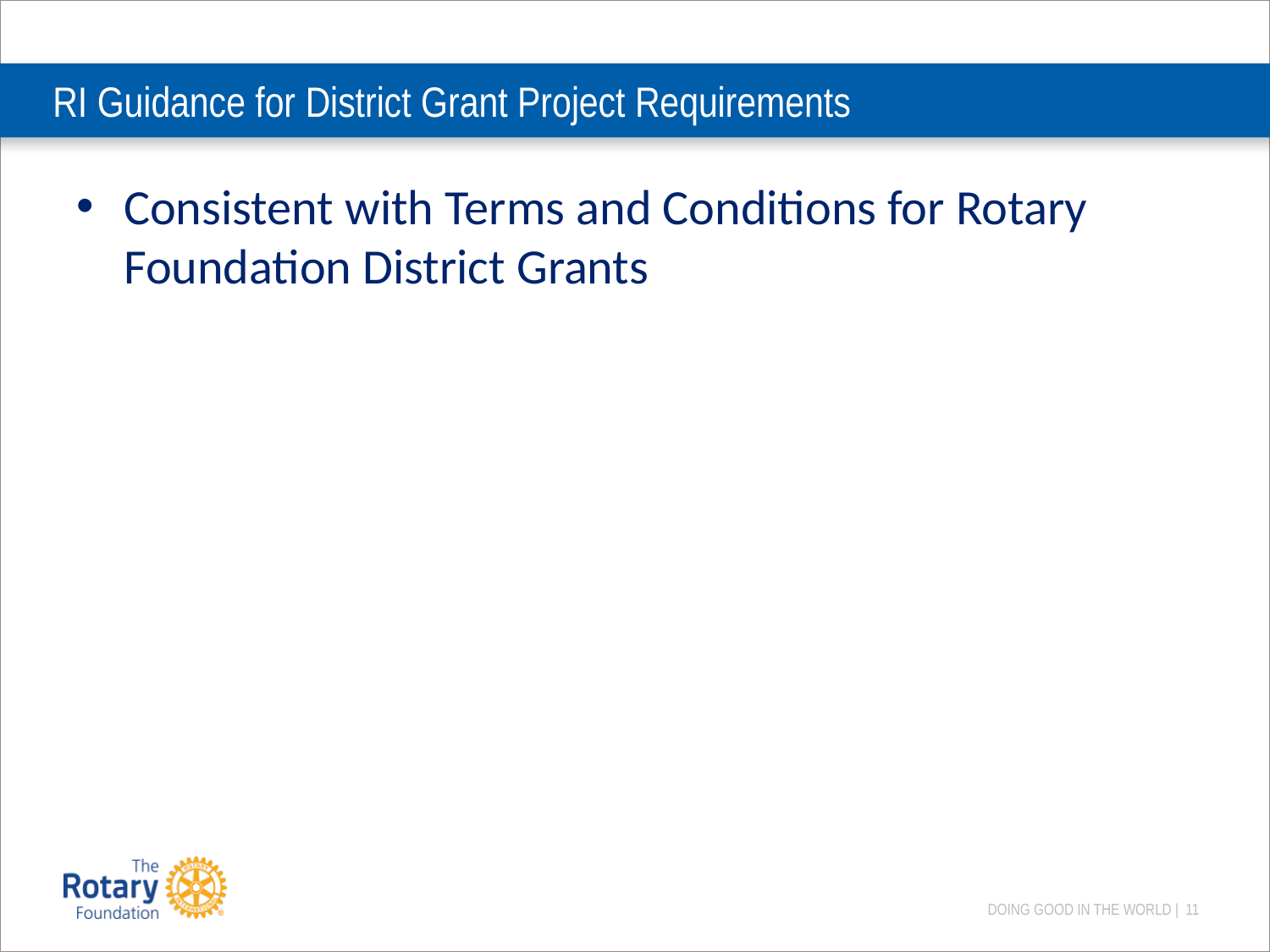

# RI Guidance for District Grant Project Requirements
Consistent with Terms and Conditions for Rotary Foundation District Grants